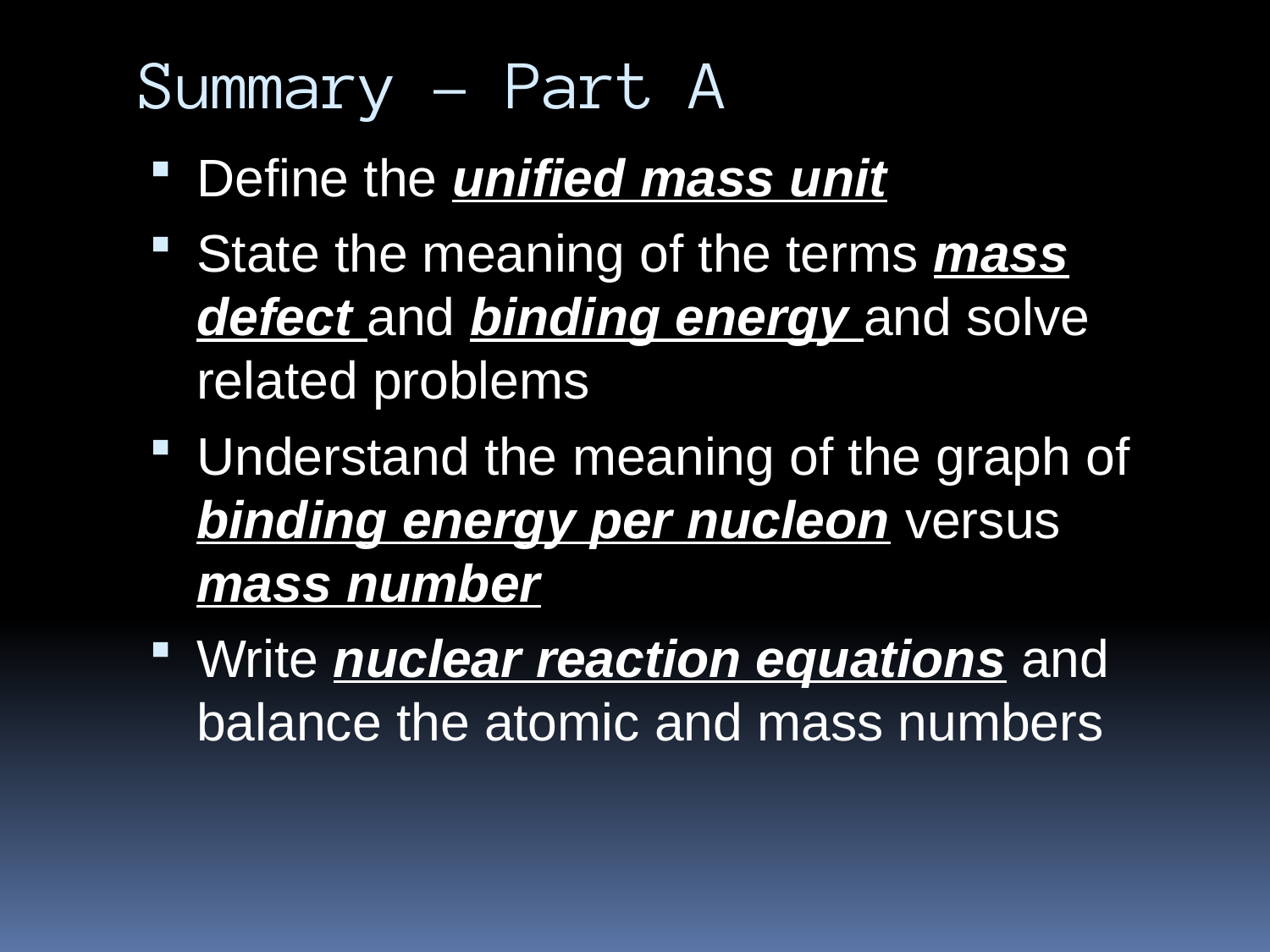

# Summary – Part A
Define the unified mass unit
State the meaning of the terms mass defect and binding energy and solve related problems
Understand the meaning of the graph of binding energy per nucleon versus mass number
Write nuclear reaction equations and balance the atomic and mass numbers